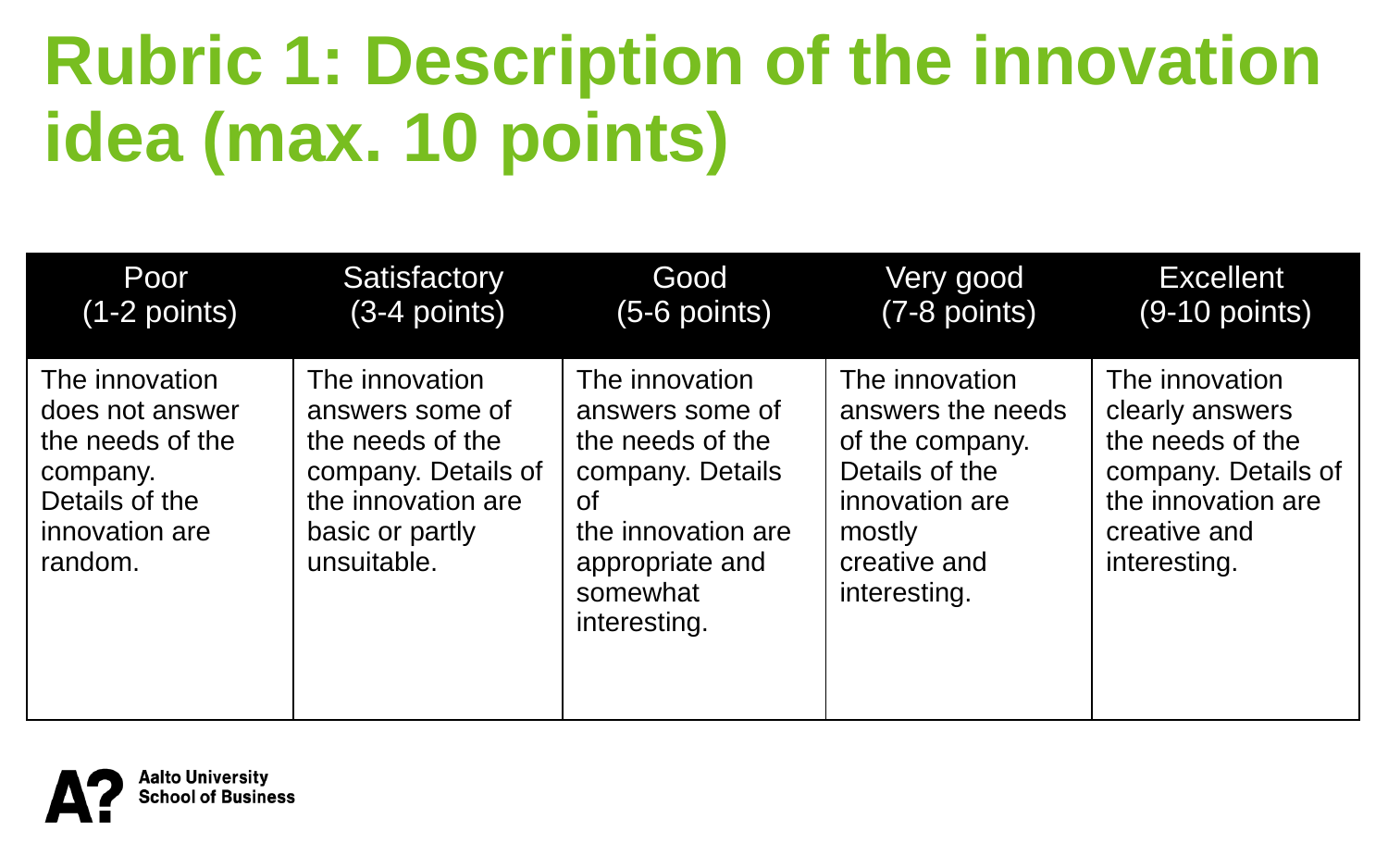

Rubric 1: Description of the innovation idea (max. 10 points)
| Poor (1-2 points) | Satisfactory (3-4 points) | Good (5-6 points) | Very good (7-8 points) | Excellent (9-10 points) |
| --- | --- | --- | --- | --- |
| The innovation does not answer the needs of the company. Details of the innovation are random. | The innovation answers some of the needs of the company. Details of the innovation are basic or partly unsuitable. | The innovation answers some of the needs of the company. Details of the innovation are appropriate and somewhat interesting. | The innovation answers the needs of the company. Details of the innovation are mostly creative and interesting. | The innovation clearly answers the needs of the company. Details of the innovation are creative and interesting. |